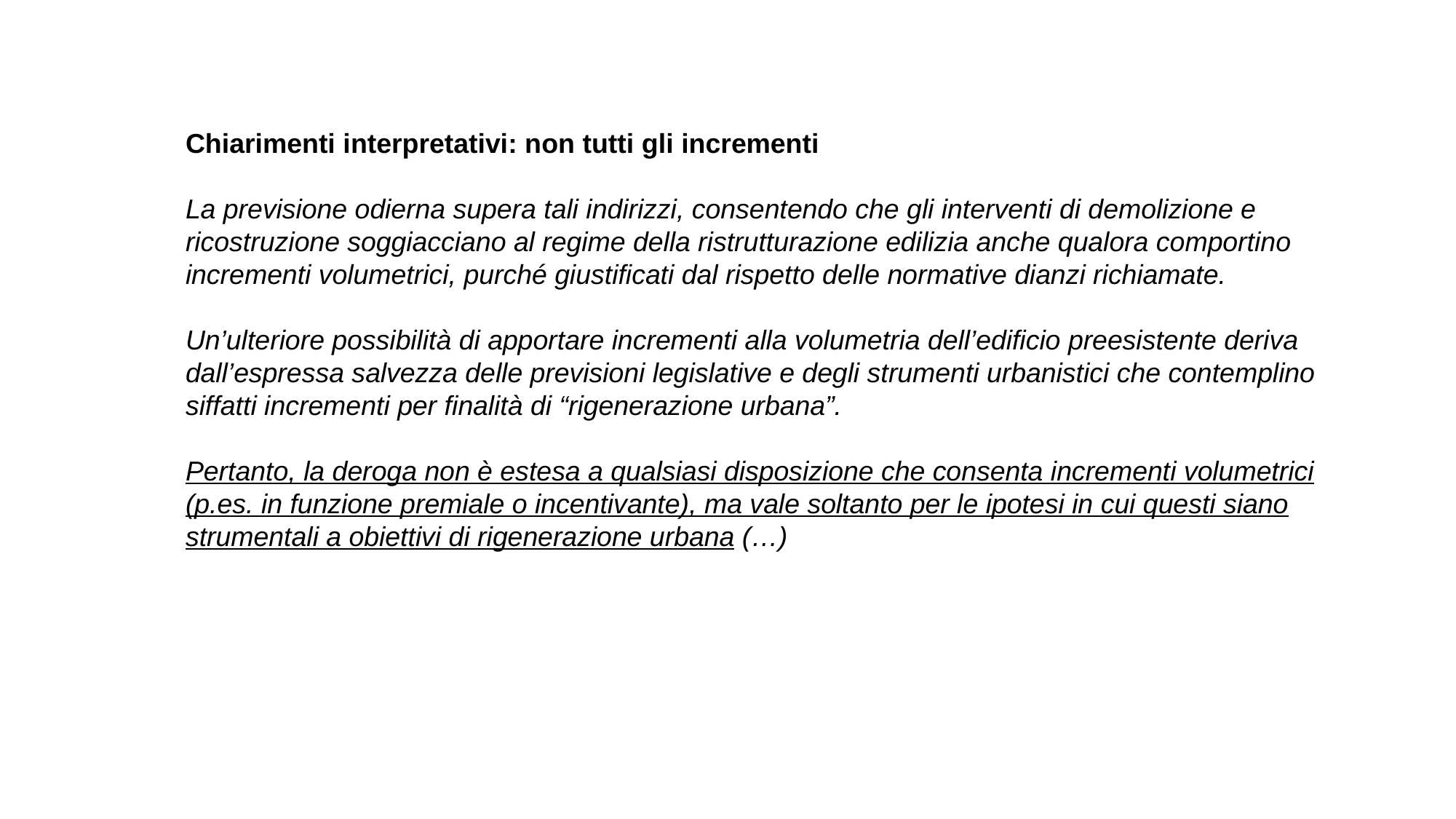

Chiarimenti interpretativi: non tutti gli incrementi

La previsione odierna supera tali indirizzi, consentendo che gli interventi di demolizione e ricostruzione soggiacciano al regime della ristrutturazione edilizia anche qualora comportino incrementi volumetrici, purché giustificati dal rispetto delle normative dianzi richiamate.

Un’ulteriore possibilità di apportare incrementi alla volumetria dell’edificio preesistente deriva dall’espressa salvezza delle previsioni legislative e degli strumenti urbanistici che contemplino siffatti incrementi per finalità di “rigenerazione urbana”.

Pertanto, la deroga non è estesa a qualsiasi disposizione che consenta incrementi volumetrici (p.es. in funzione premiale o incentivante), ma vale soltanto per le ipotesi in cui questi siano strumentali a obiettivi di rigenerazione urbana (…)